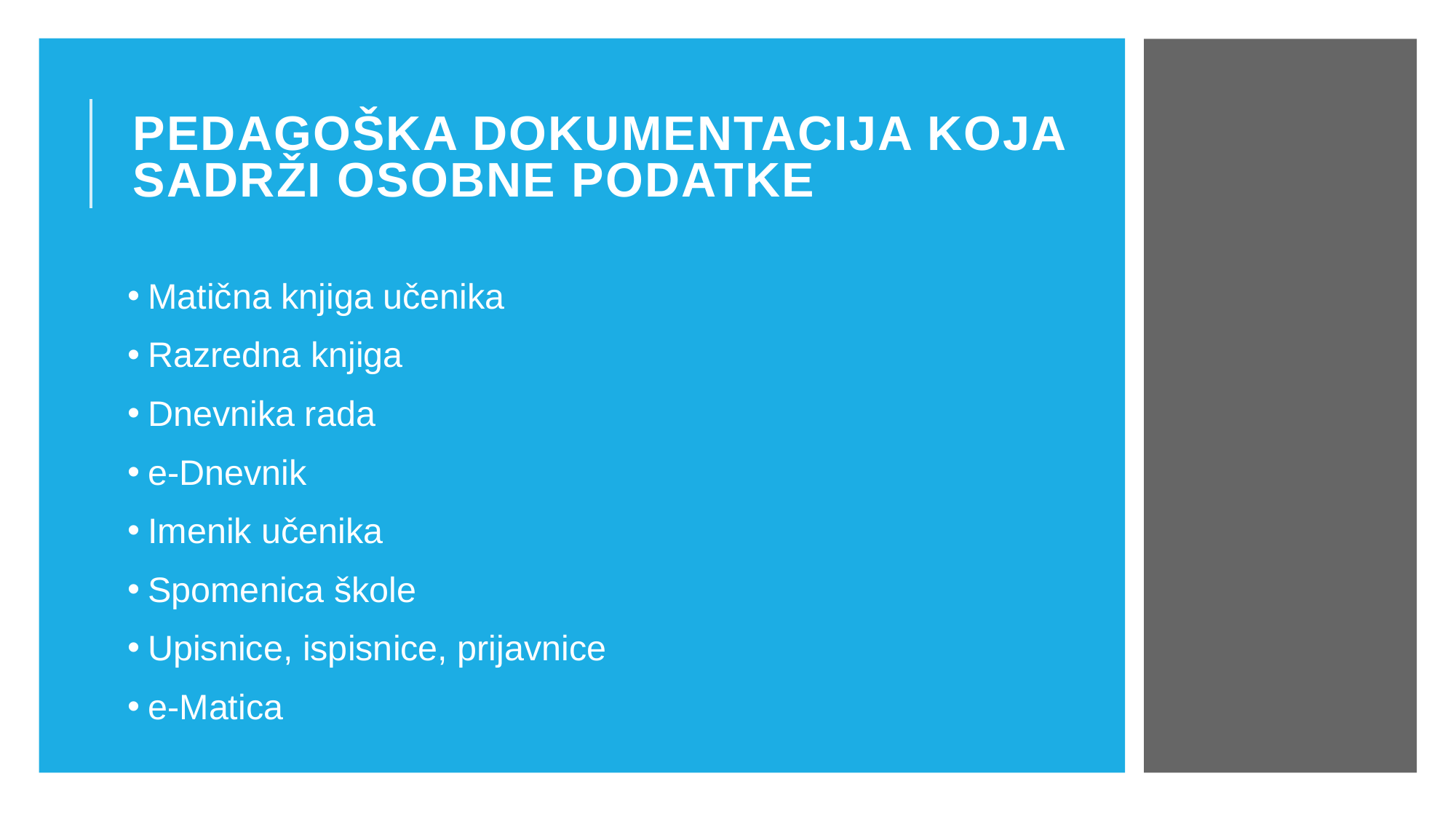

# PedAGOŠKA DOKUMENTACIJA koja sadrži osobne podatke
Matična knjiga učenika
Razredna knjiga
Dnevnika rada
e-Dnevnik
Imenik učenika
Spomenica škole
Upisnice, ispisnice, prijavnice
e-Matica